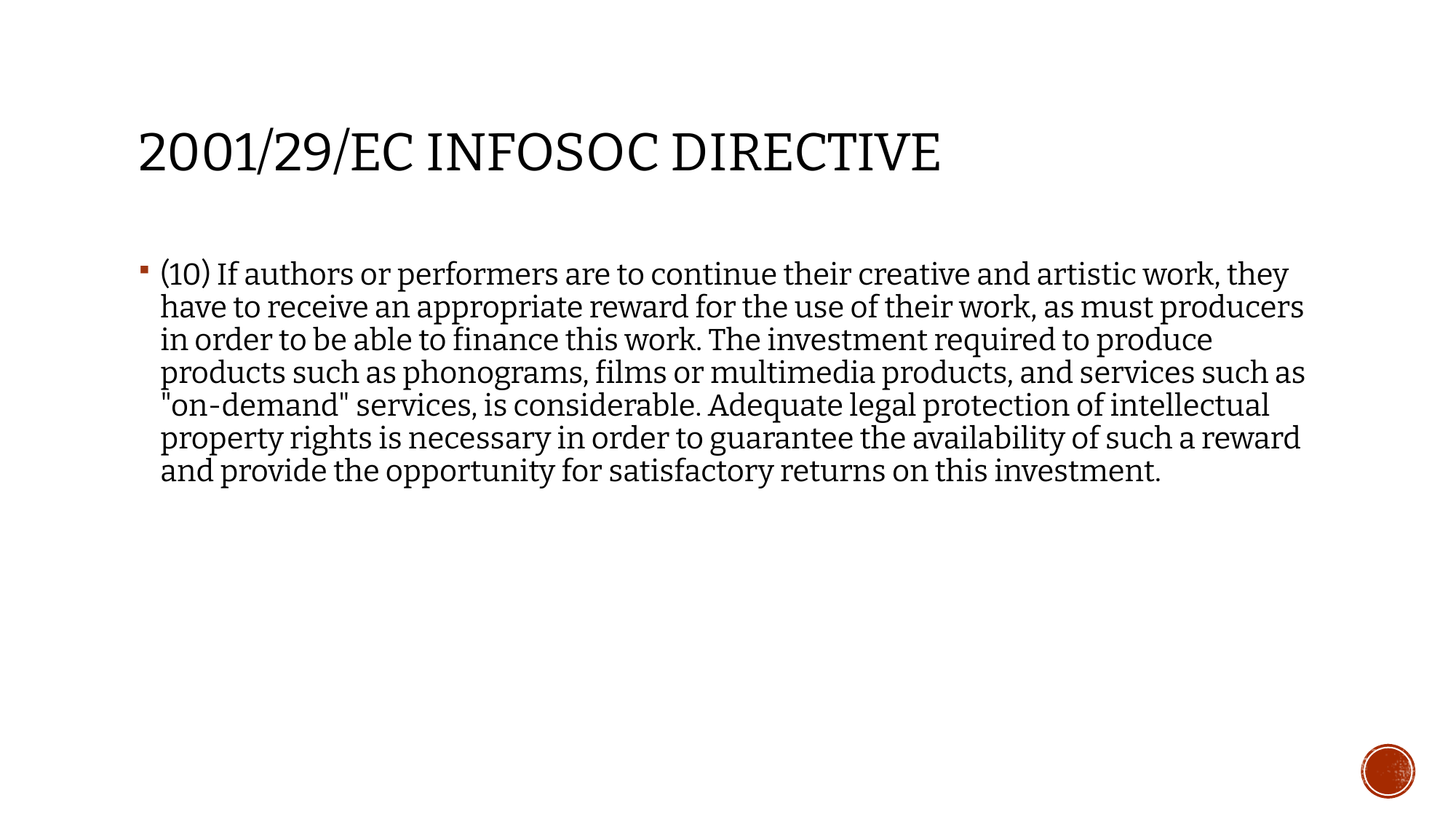

# 2001/29/EC Infosoc Directive
(10) If authors or performers are to continue their creative and artistic work, they have to receive an appropriate reward for the use of their work, as must producers in order to be able to finance this work. The investment required to produce products such as phonograms, films or multimedia products, and services such as "on-demand" services, is considerable. Adequate legal protection of intellectual property rights is necessary in order to guarantee the availability of such a reward and provide the opportunity for satisfactory returns on this investment.